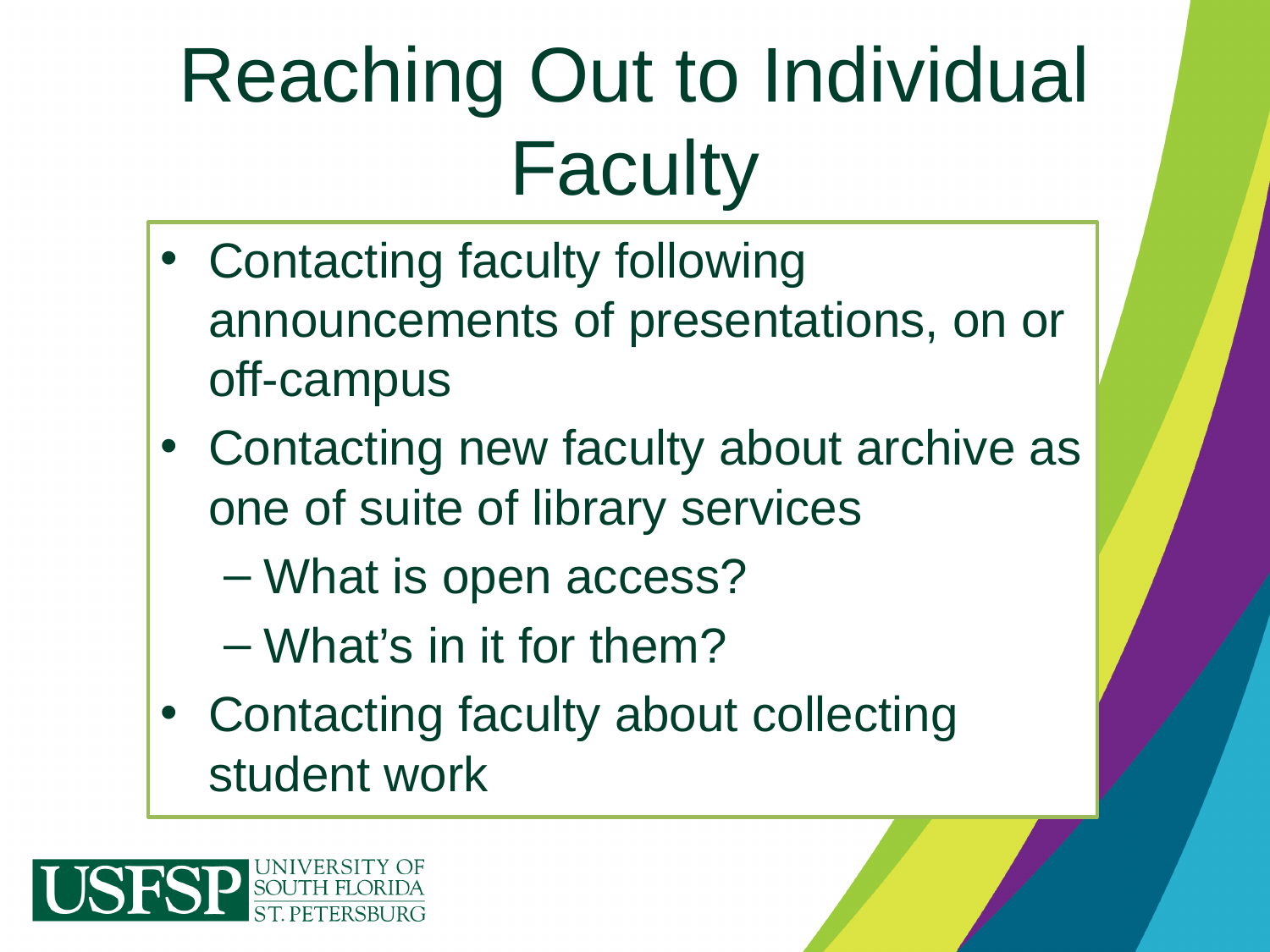

# Reaching Out to Individual Faculty
Contacting faculty following announcements of presentations, on or off-campus
Contacting new faculty about archive as one of suite of library services
What is open access?
What’s in it for them?
Contacting faculty about collecting student work